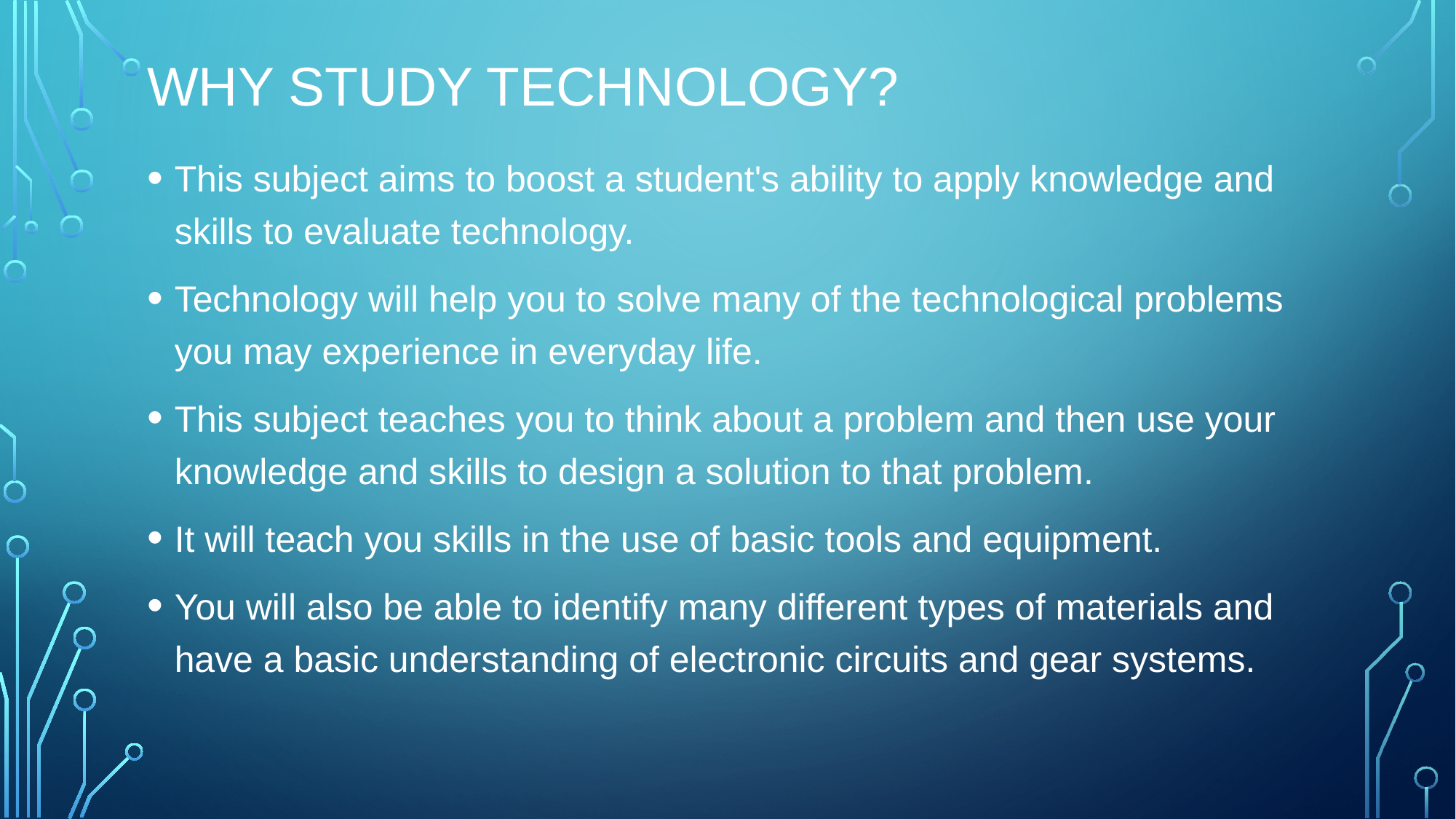

# Why Study Technology?
This subject aims to boost a student's ability to apply knowledge and skills to evaluate technology.
Technology will help you to solve many of the technological problems you may experience in everyday life.
This subject teaches you to think about a problem and then use your knowledge and skills to design a solution to that problem.
It will teach you skills in the use of basic tools and equipment.
You will also be able to identify many different types of materials and have a basic understanding of electronic circuits and gear systems.